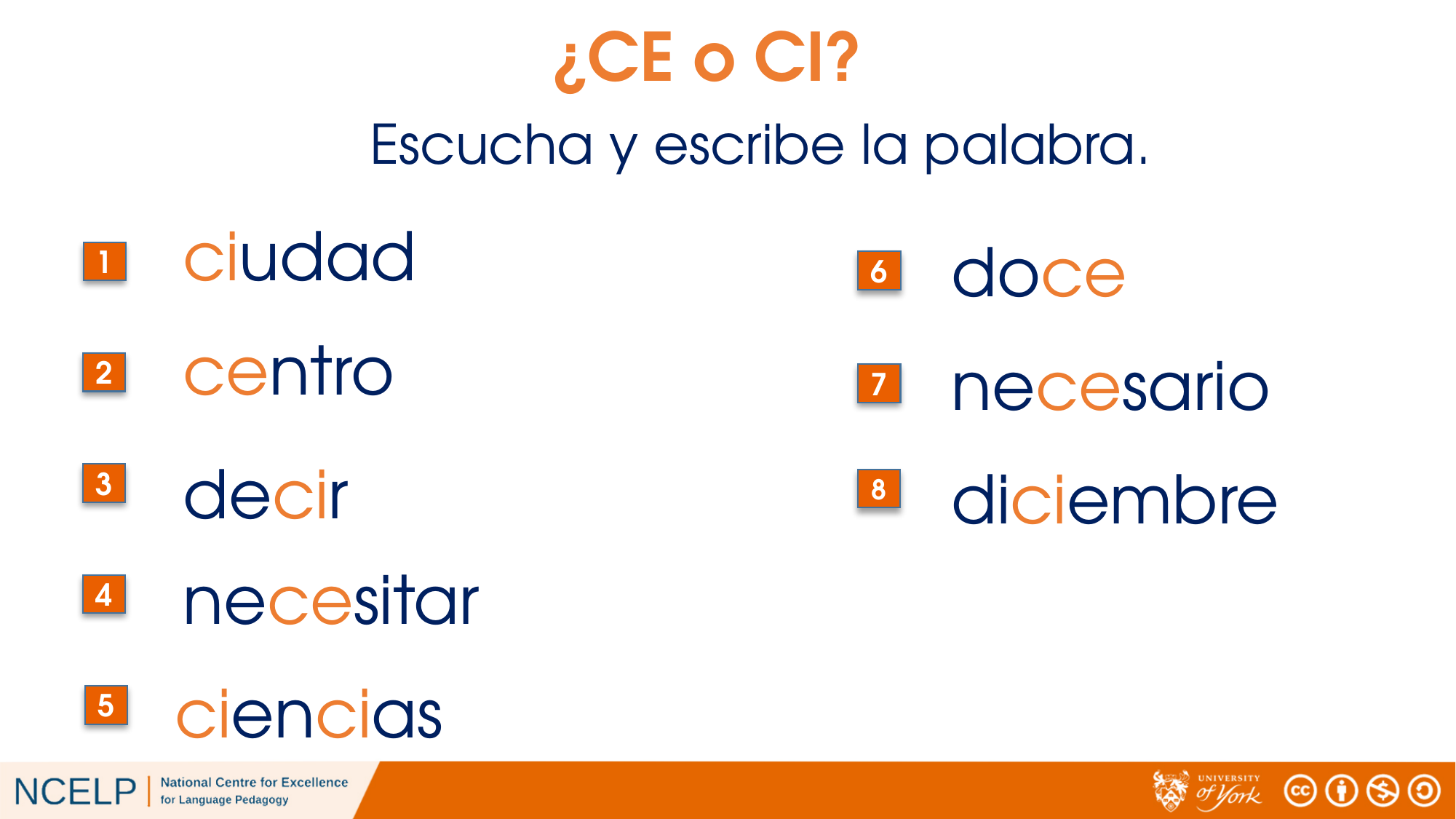

¿CE o CI?
# Escucha y escribe la palabra.
ciudad
doce
1
6
centro
necesario
2
7
decir
diciembre
3
8
necesitar
4
ciencias
5